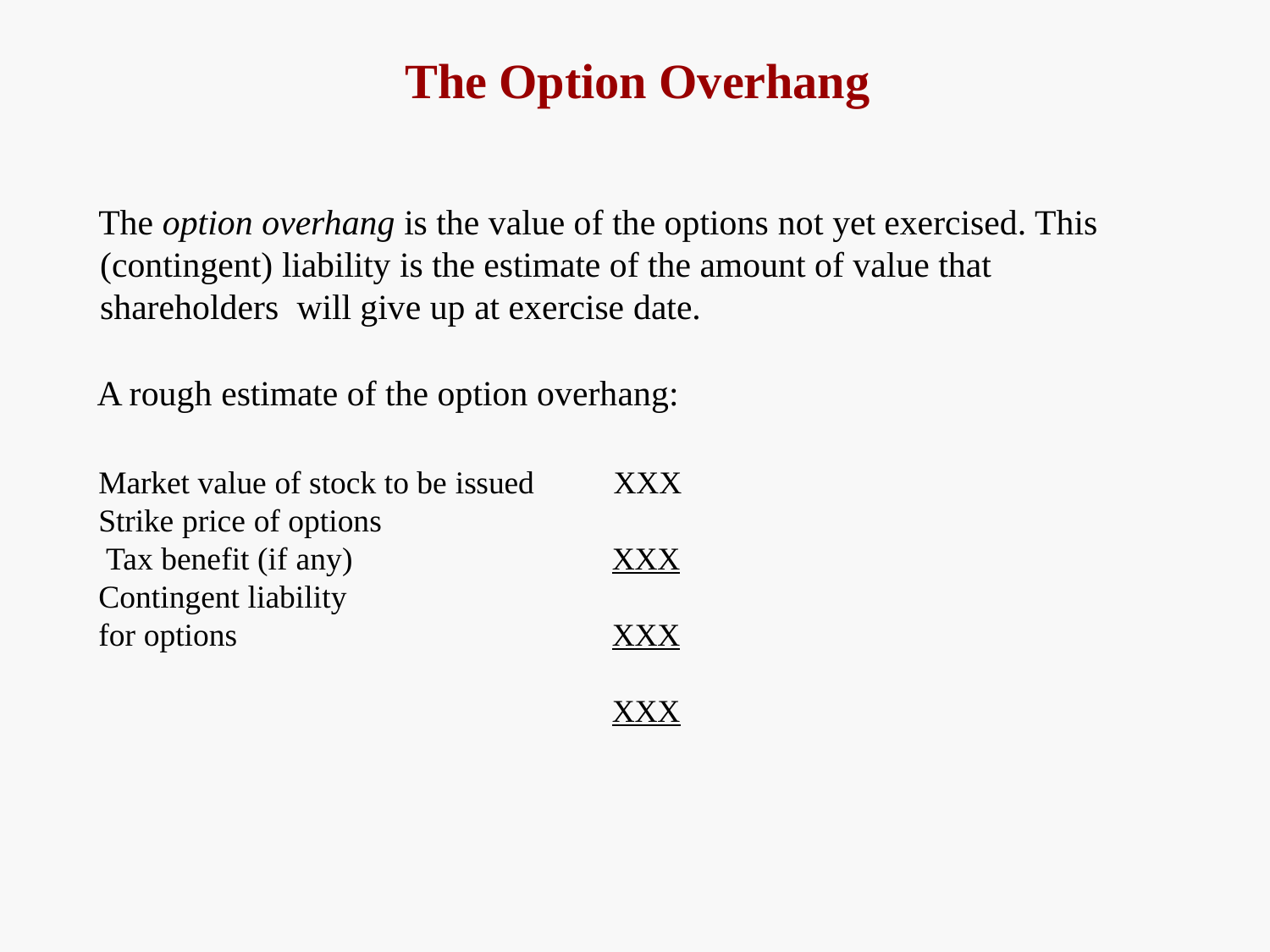

# The Option Overhang
The option overhang is the value of the options not yet exercised. This  (contingent) liability is the estimate of the amount of value that shareholders  will give up at exercise date.

A rough estimate of the option overhang:
Market value of stock to be issued
Strike price of options  Tax benefit (if any)
Contingent liability for options
XXX  XXX  XXX  XXX